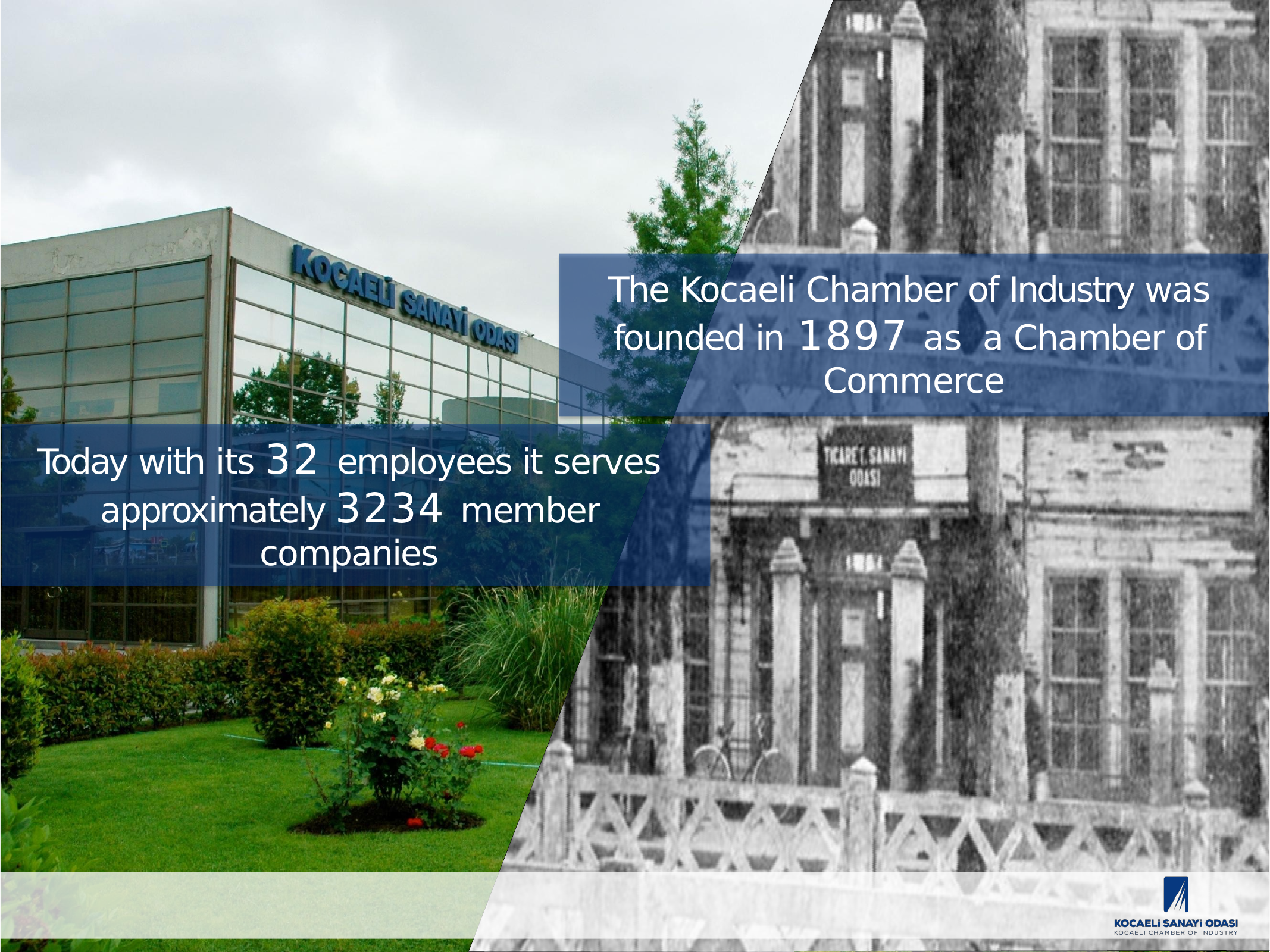

The Kocaeli Chamber of Industry was  founded in 1897 as	a Chamber of  Commerce

Today with its 32 employees it serves  approximately 3234 member  companies